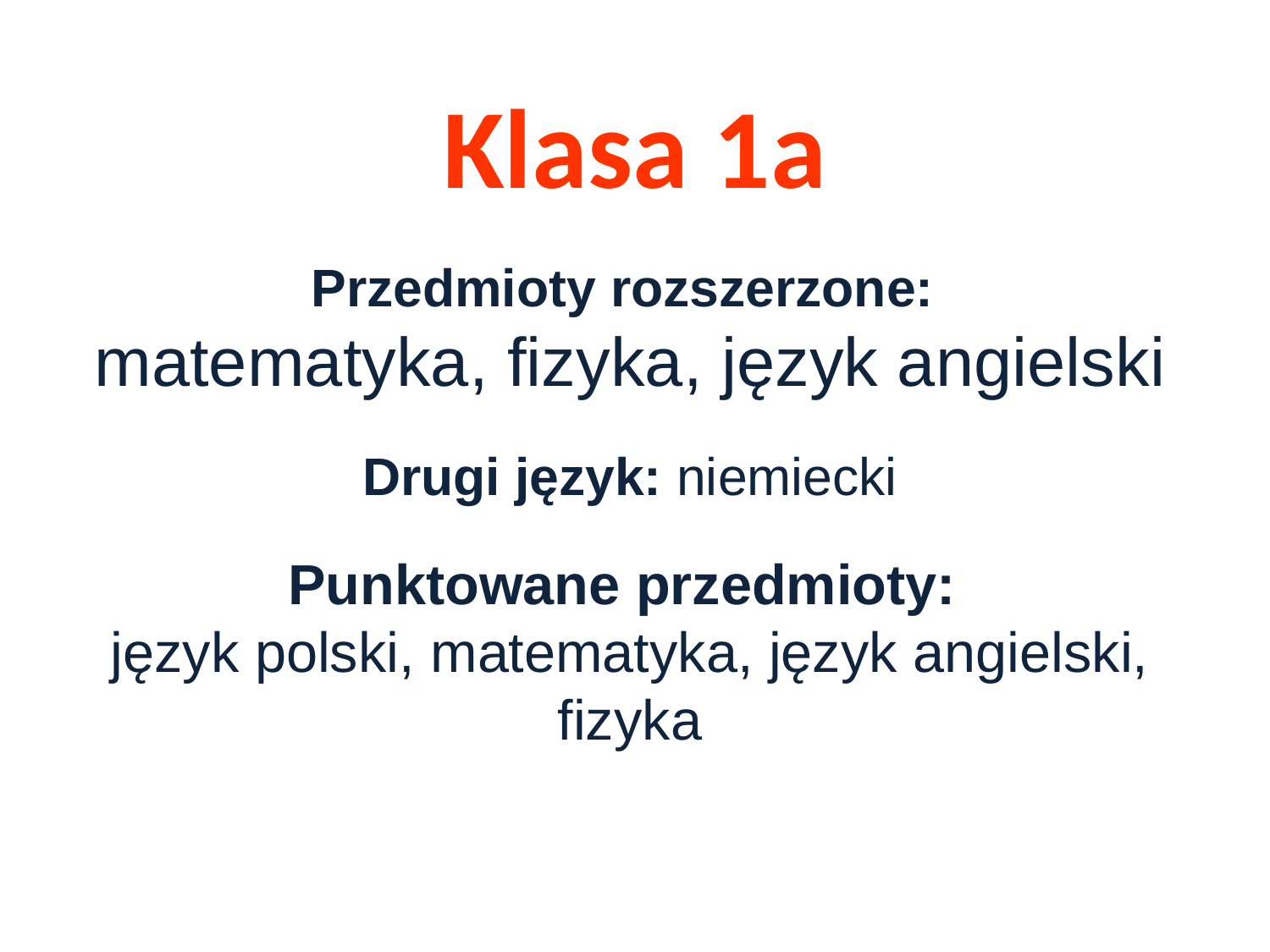

Klasa 1a

Przedmioty rozszerzone:
matematyka, fizyka, język angielski

Drugi język: niemiecki

Punktowane przedmioty:
język polski, matematyka, język angielski, fizyka